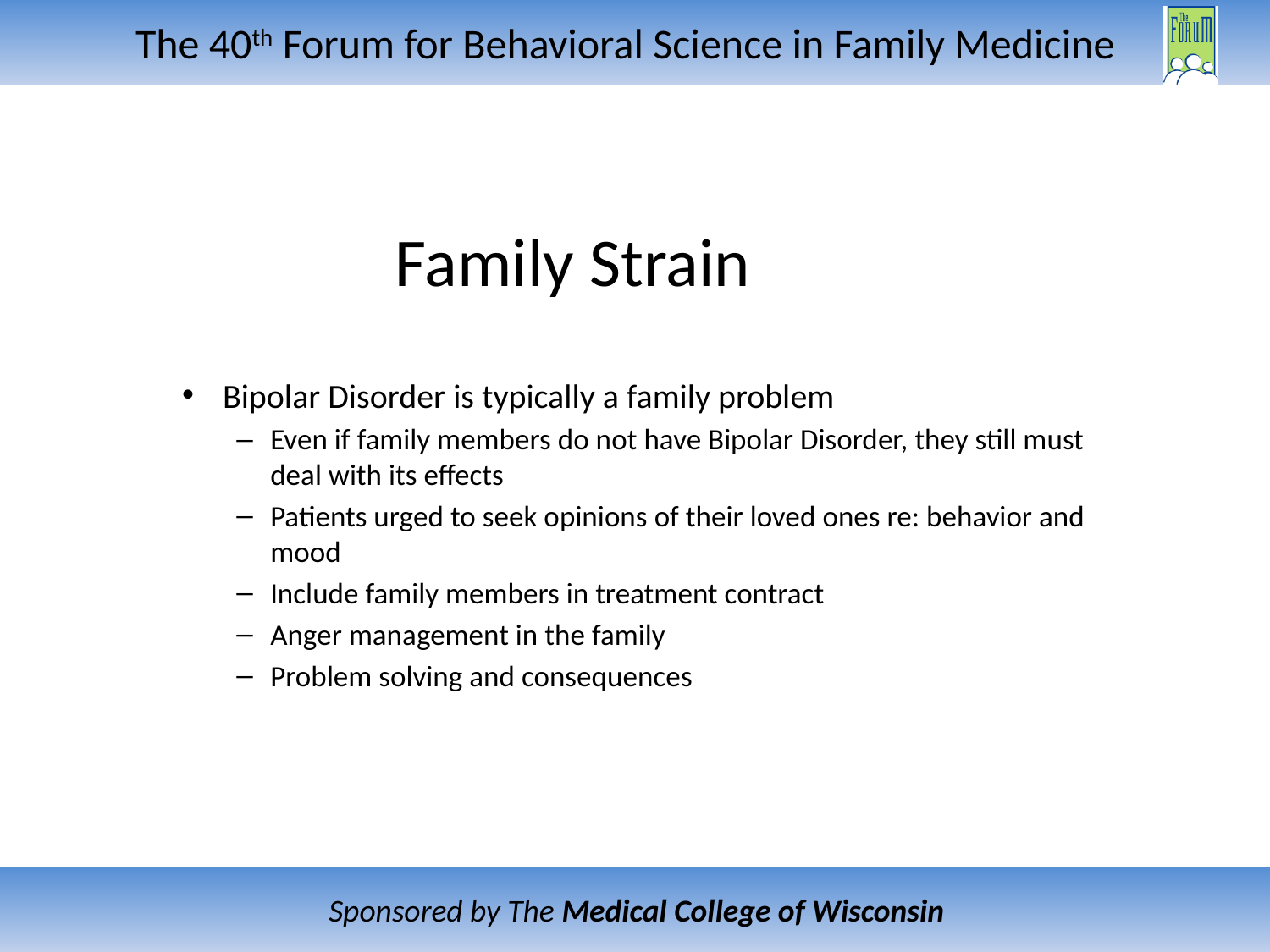

# Family Strain
Bipolar Disorder is typically a family problem
Even if family members do not have Bipolar Disorder, they still must deal with its effects
Patients urged to seek opinions of their loved ones re: behavior and mood
Include family members in treatment contract
Anger management in the family
Problem solving and consequences